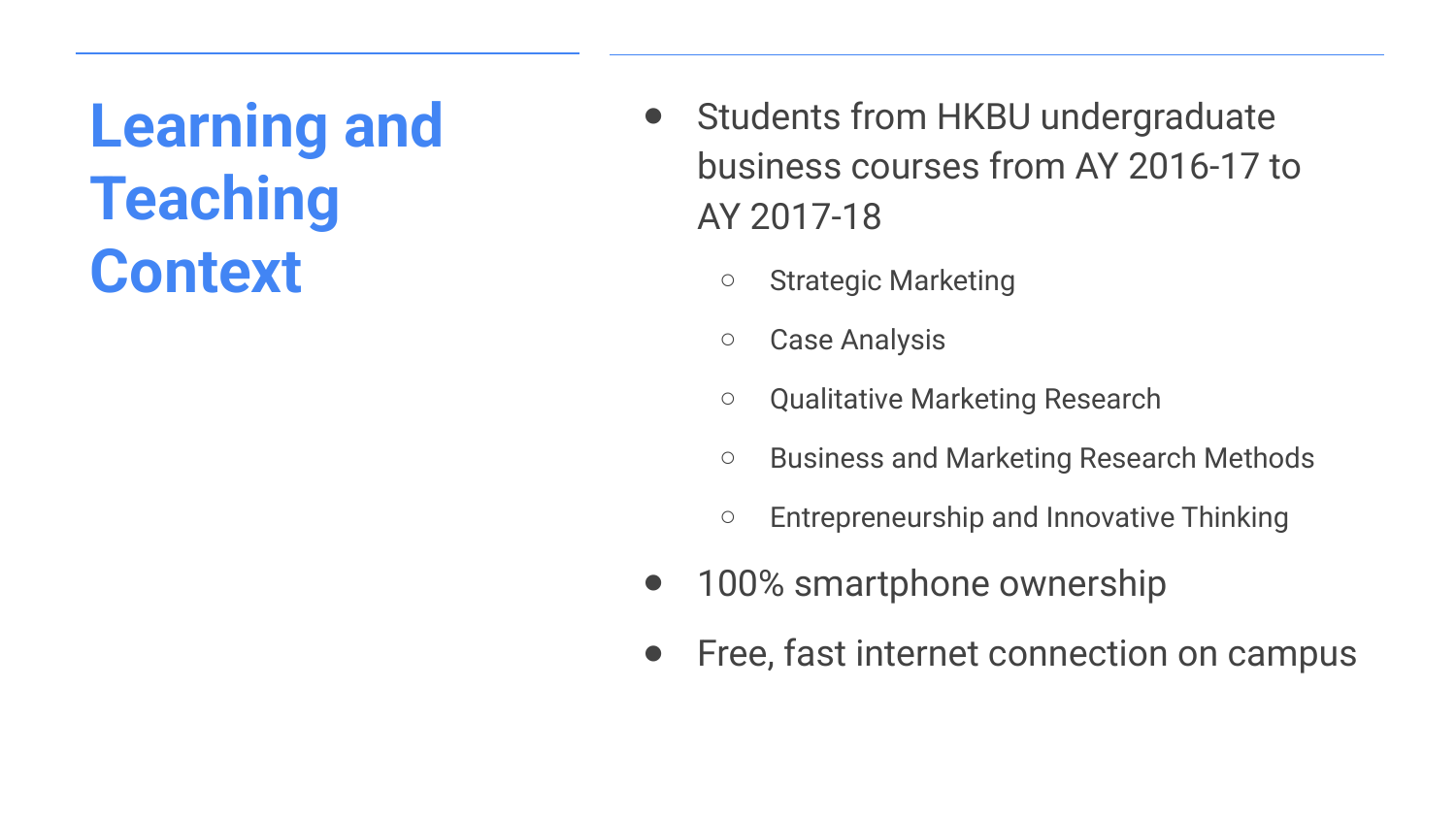

# Learning and Teaching Context
Students from HKBU undergraduate business courses from AY 2016-17 to
AY 2017-18
Strategic Marketing
Case Analysis
Qualitative Marketing Research
Business and Marketing Research Methods
Entrepreneurship and Innovative Thinking
100% smartphone ownership
Free, fast internet connection on campus